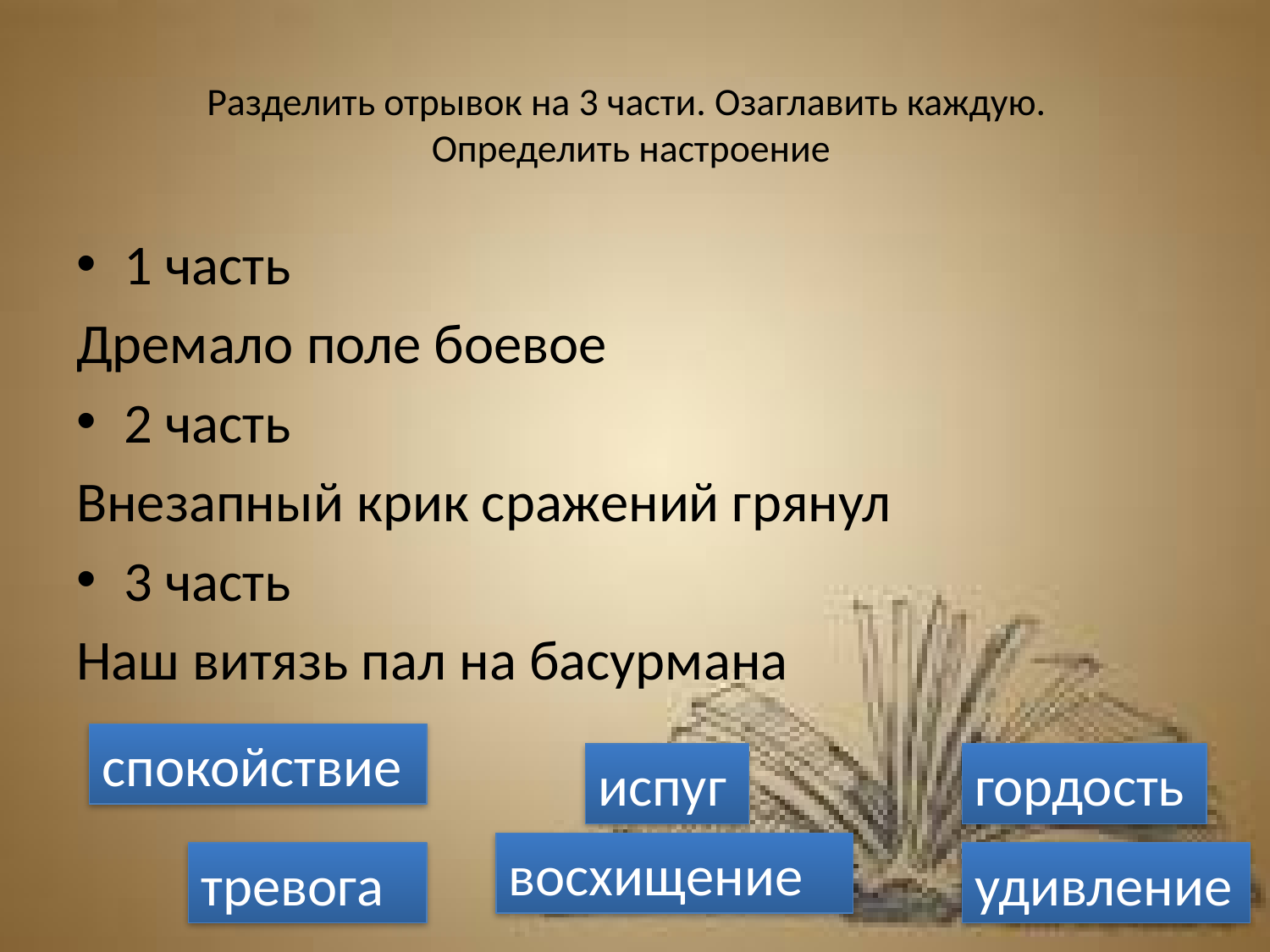

# Разделить отрывок на 3 части. Озаглавить каждую. Определить настроение
1 часть
Дремало поле боевое
2 часть
Внезапный крик сражений грянул
3 часть
Наш витязь пал на басурмана
спокойствие
испуг
гордость
восхищение
тревога
удивление